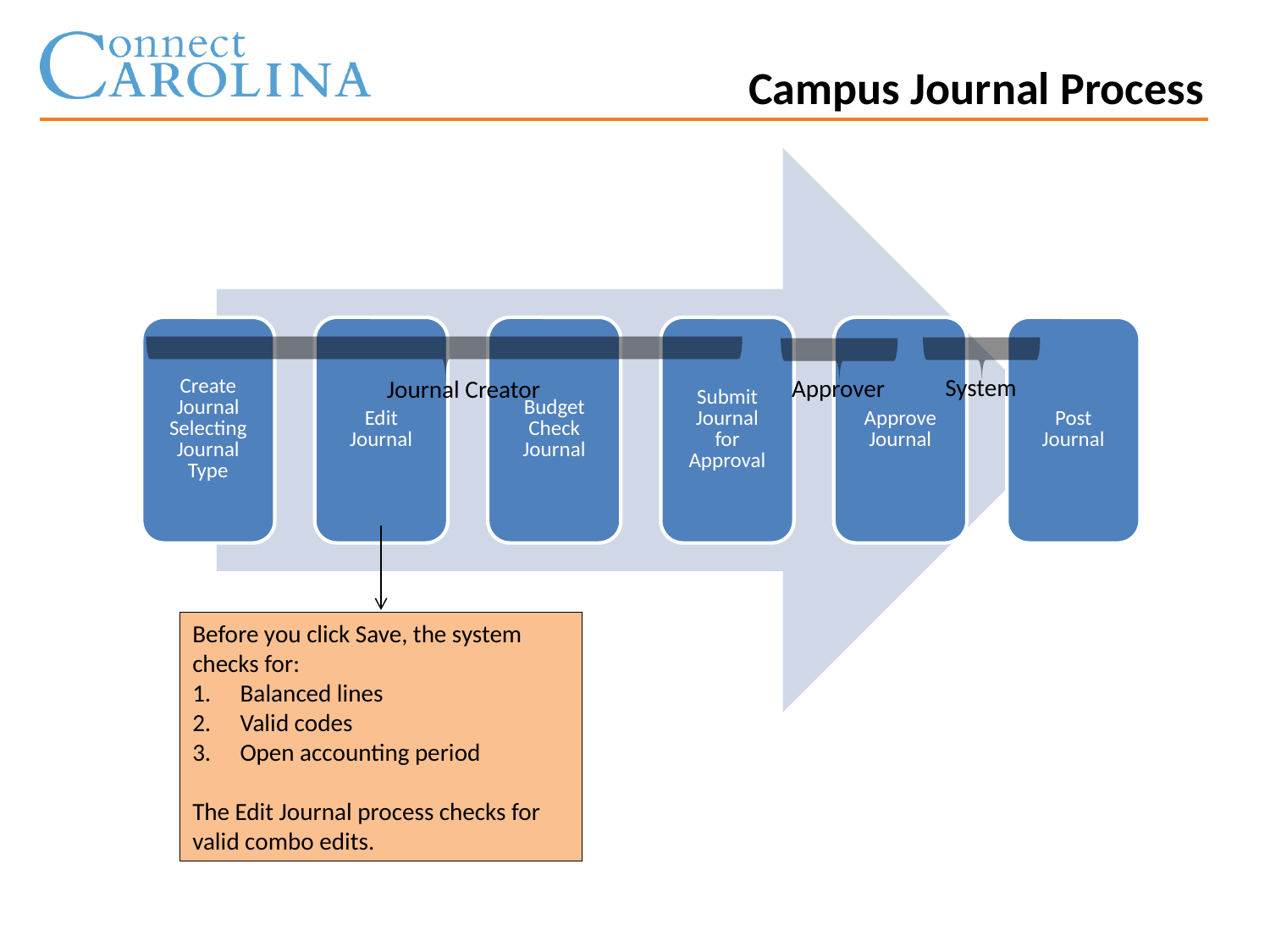

Campus Journal Process

Create Journal Selecting Journal Type
Edit Journal
Budget Check Journal
Submit Journal for Approval
Post Journal
Approve Journal

System
Approver
Journal Creator
Before you click Save, the system checks for:
Balanced lines
Valid codes
Open accounting period

The Edit Journal process checks for valid combo edits.